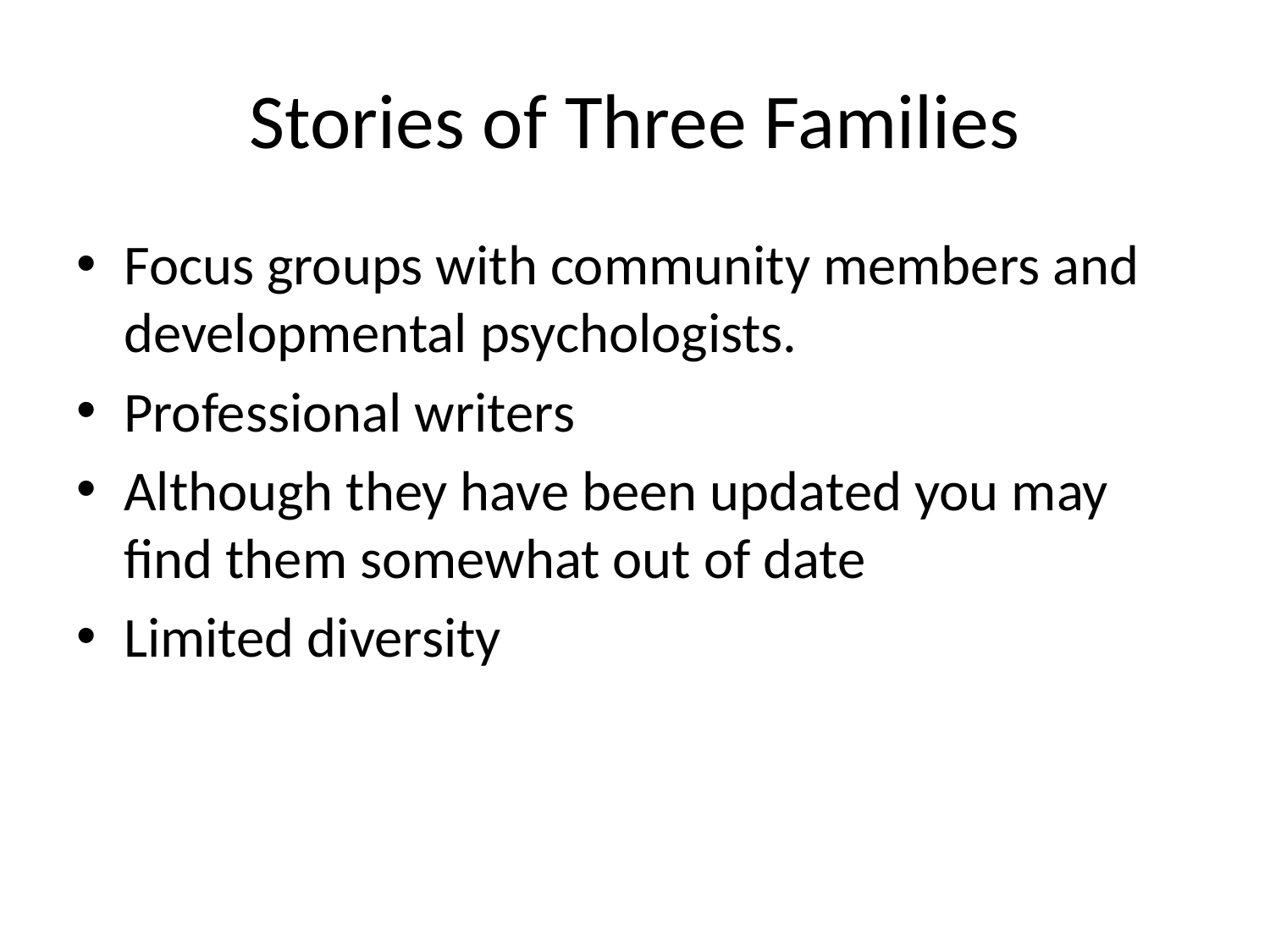

# Stories of Three Families
Focus groups with community members and developmental psychologists.
Professional writers
Although they have been updated you may find them somewhat out of date
Limited diversity